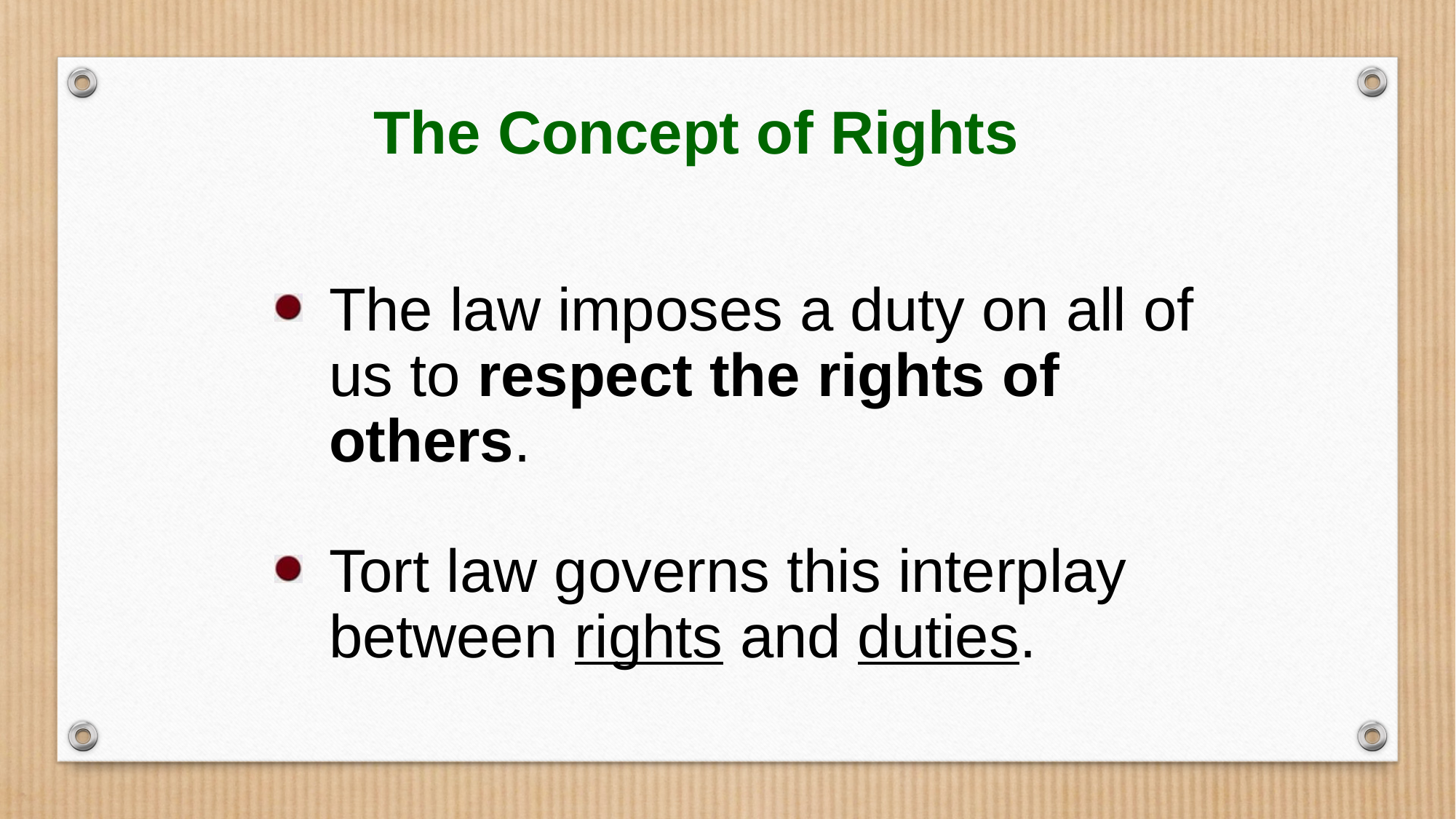

The Concept of Rights
The law imposes a duty on all of us to respect the rights of others.

Tort law governs this interplay between rights and duties.